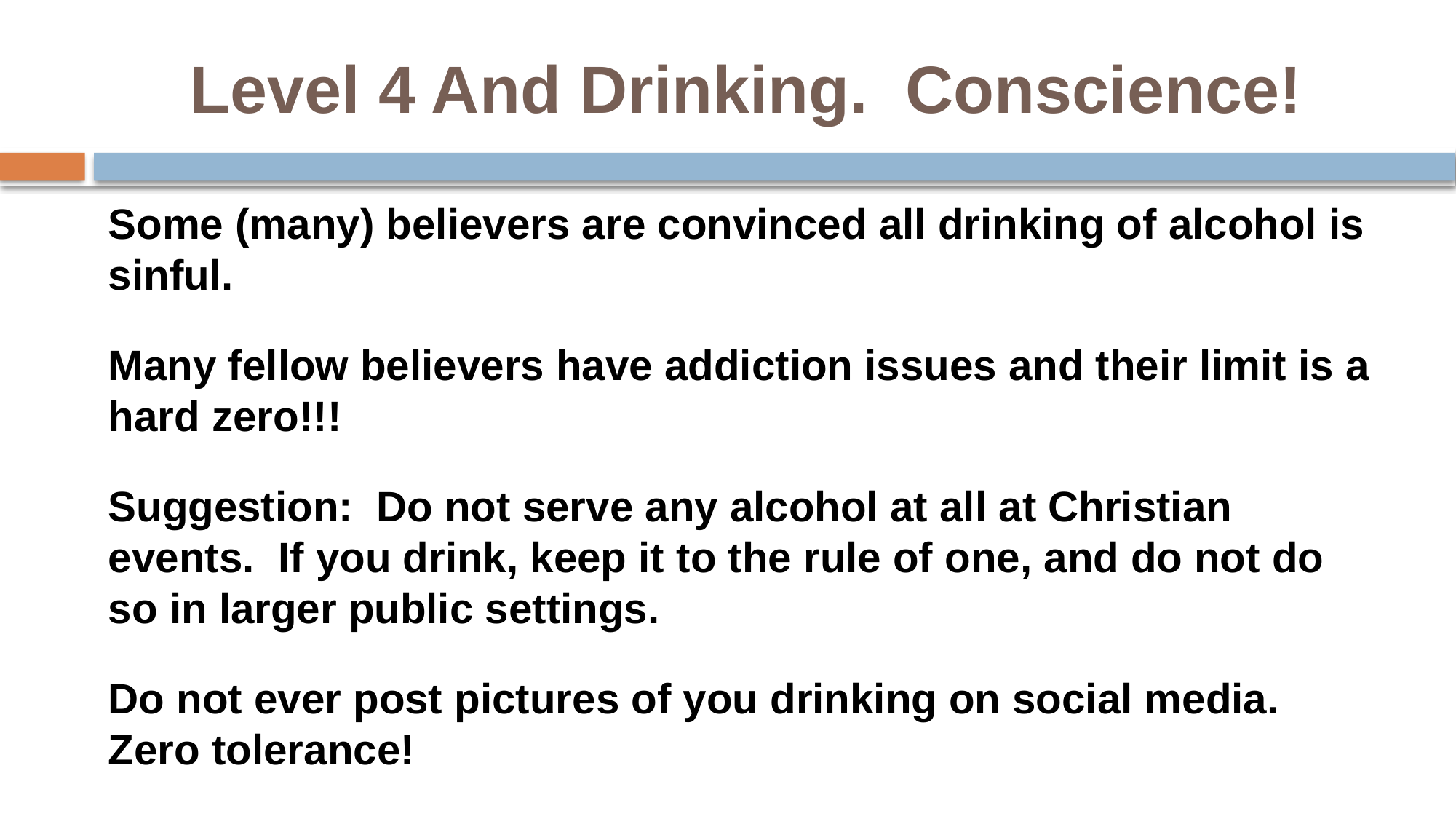

# Level 4 And Drinking.  Conscience!
Some (many) believers are convinced all drinking of alcohol is sinful.

Many fellow believers have addiction issues and their limit is a hard zero!!!

Suggestion:  Do not serve any alcohol at all at Christian events.  If you drink, keep it to the rule of one, and do not do so in larger public settings.

Do not ever post pictures of you drinking on social media.  Zero tolerance!